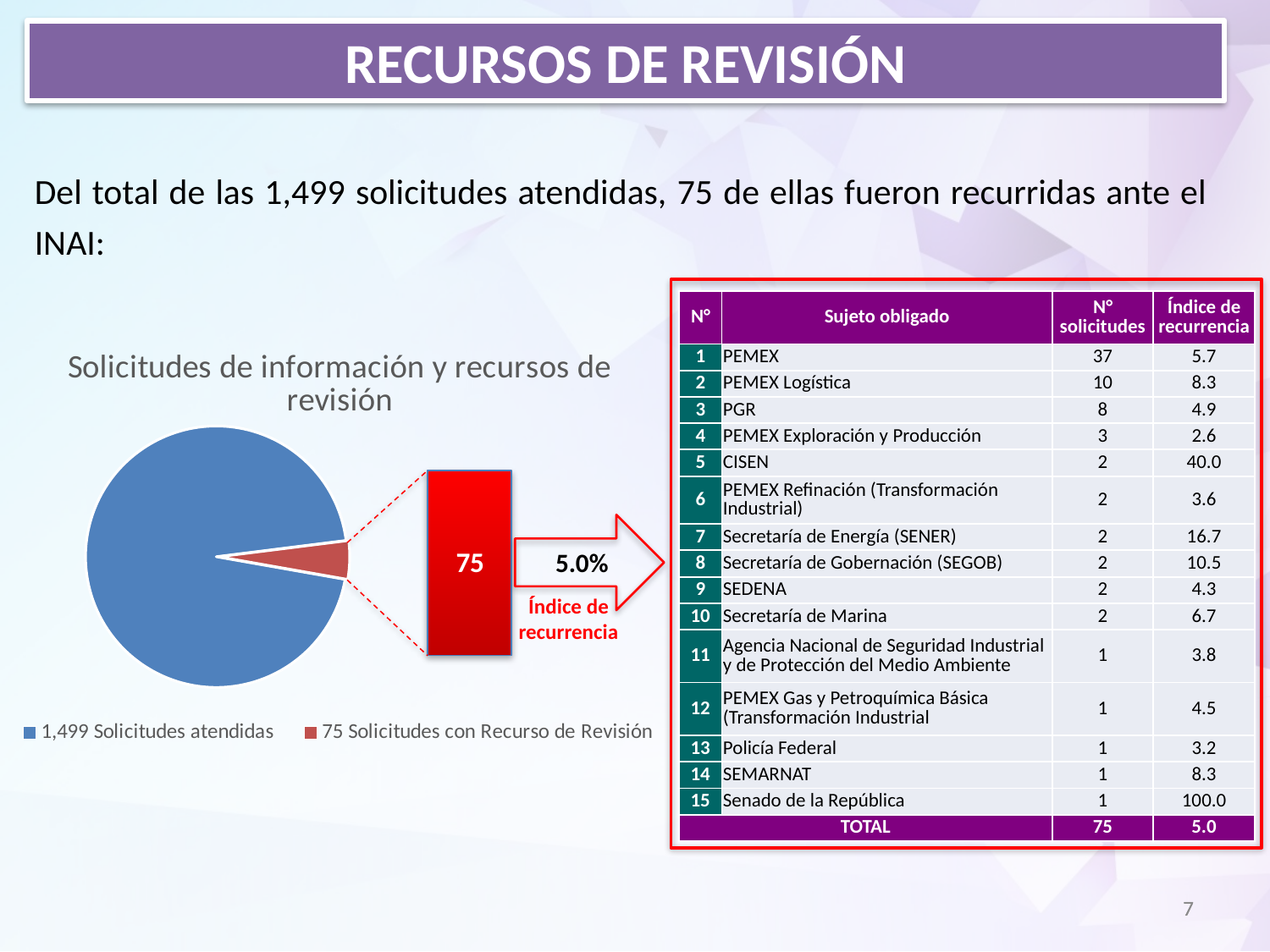

Recursos de revisión
Del total de las 1,499 solicitudes atendidas, 75 de ellas fueron recurridas ante el INAI:

| N° | Sujeto obligado | N° solicitudes | Índice de recurrencia |
| --- | --- | --- | --- |
| 1 | PEMEX | 37 | 5.7 |
| 2 | PEMEX Logística | 10 | 8.3 |
| 3 | PGR | 8 | 4.9 |
| 4 | PEMEX Exploración y Producción | 3 | 2.6 |
| 5 | CISEN | 2 | 40.0 |
| 6 | PEMEX Refinación (Transformación Industrial) | 2 | 3.6 |
| 7 | Secretaría de Energía (SENER) | 2 | 16.7 |
| 8 | Secretaría de Gobernación (SEGOB) | 2 | 10.5 |
| 9 | SEDENA | 2 | 4.3 |
| 10 | Secretaría de Marina | 2 | 6.7 |
| 11 | Agencia Nacional de Seguridad Industrial y de Protección del Medio Ambiente | 1 | 3.8 |
| 12 | PEMEX Gas y Petroquímica Básica (Transformación Industrial | 1 | 4.5 |
| 13 | Policía Federal | 1 | 3.2 |
| 14 | SEMARNAT | 1 | 8.3 |
| 15 | Senado de la República | 1 | 100.0 |
| TOTAL |  | 75 | 5.0 |

### Chart: Solicitudes de información y recursos de revisión

| Category | Ventas |
|---|---|
| 1,499 Solicitudes atendidas | 1499.0 |
| 75 Solicitudes con Recurso de Revisión | 75.0 |

75
5.0%
Índice de recurrencia
7
7